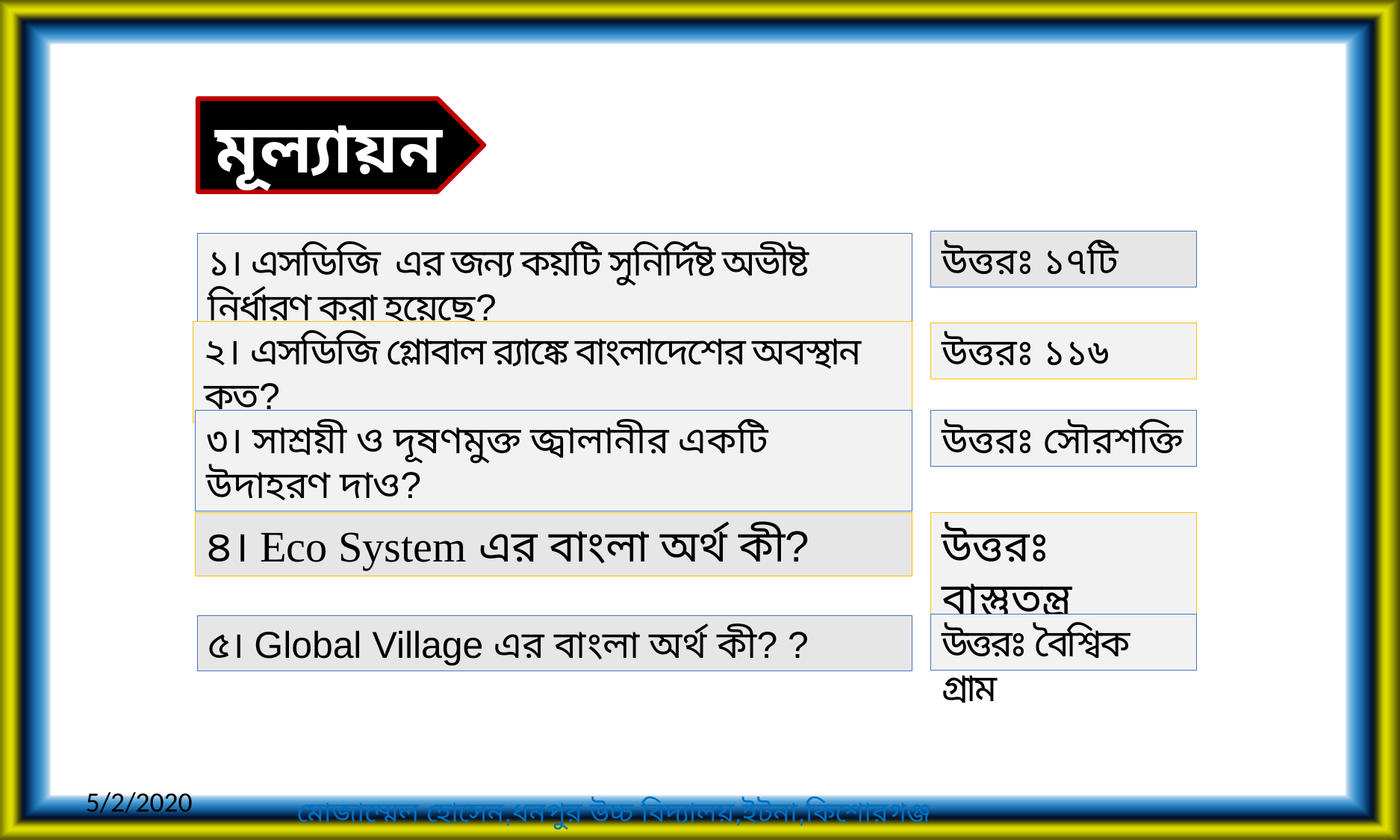

মূল্যায়ন
উত্তরঃ ১৭টি
১। এসডিজি  এর জন্য কয়টি সুনির্দিষ্ট অভীষ্ট নির্ধারণ করা হয়েছে?
২। এসডিজি গ্লোবাল র‍্যাঙ্কে বাংলাদেশের অবস্থান কত?
উত্তরঃ ১১৬
৩। সাশ্রয়ী ও দূষণমুক্ত জ্বালানীর একটি উদাহরণ দাও?
উত্তরঃ সৌরশক্তি
৪। Eco System এর বাংলা অর্থ কী?
উত্তরঃ বাস্তুতন্ত্র
উত্তরঃ বৈশ্বিক গ্রাম
৫। Global Village এর বাংলা অর্থ কী? ?
5/2/2020